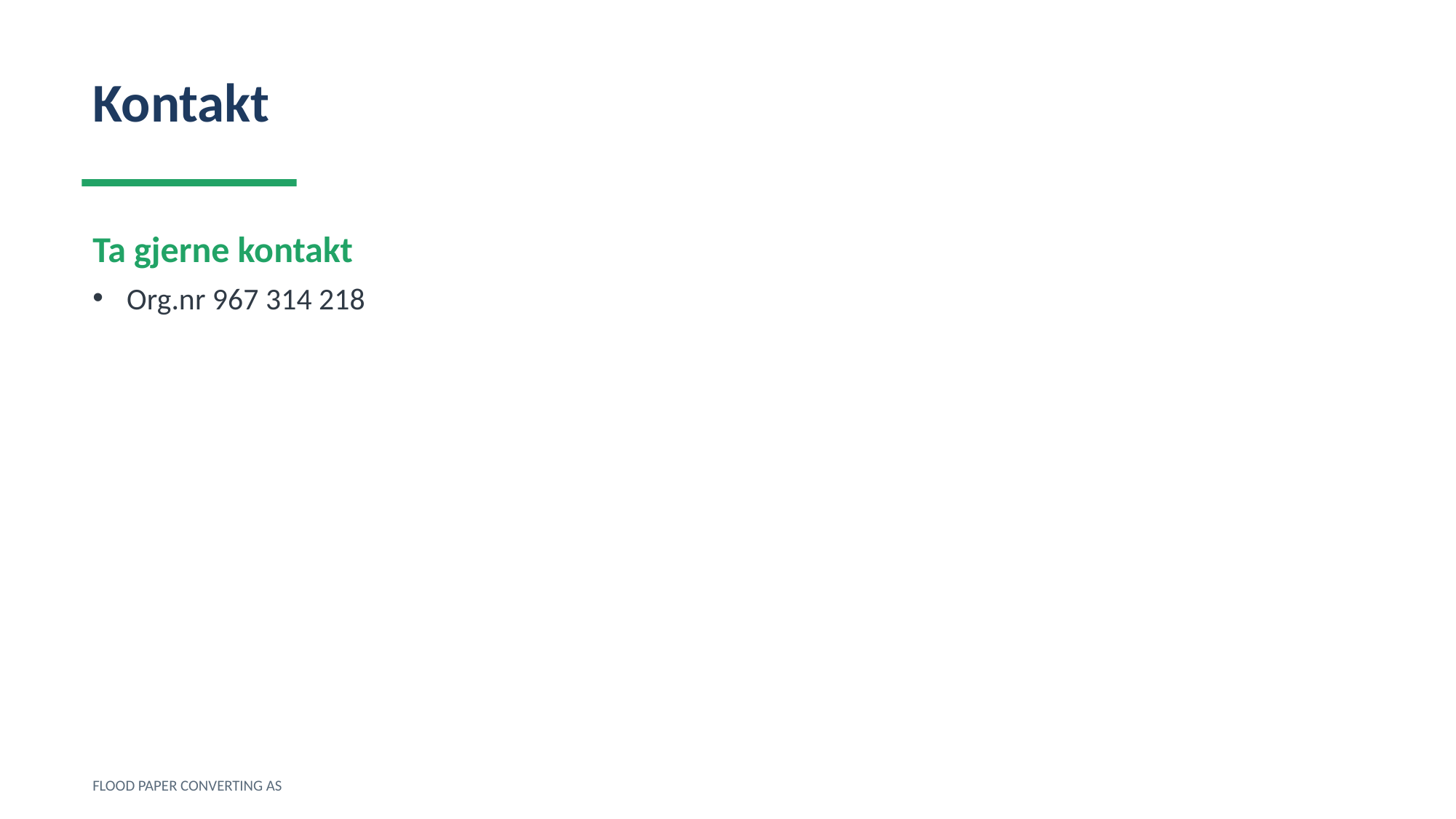

Kontakt

Ta gjerne kontakt
Org.nr 967 314 218
FLOOD PAPER CONVERTING AS